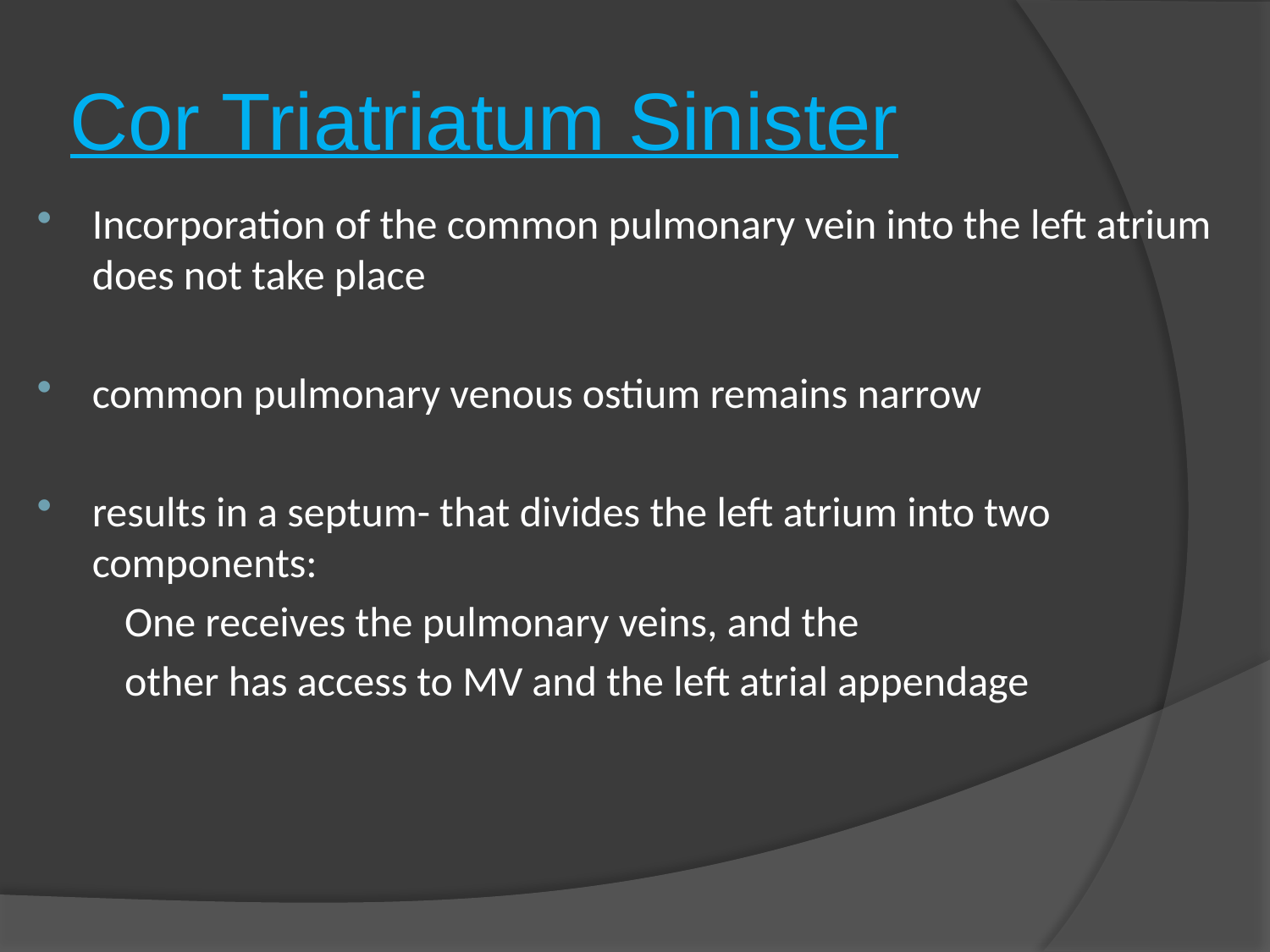

# Cor Triatriatum Sinister
Incorporation of the common pulmonary vein into the left atrium does not take place

common pulmonary venous ostium remains narrow

results in a septum- that divides the left atrium into two components:
         One receives the pulmonary veins, and the
         other has access to MV and the left atrial appendage